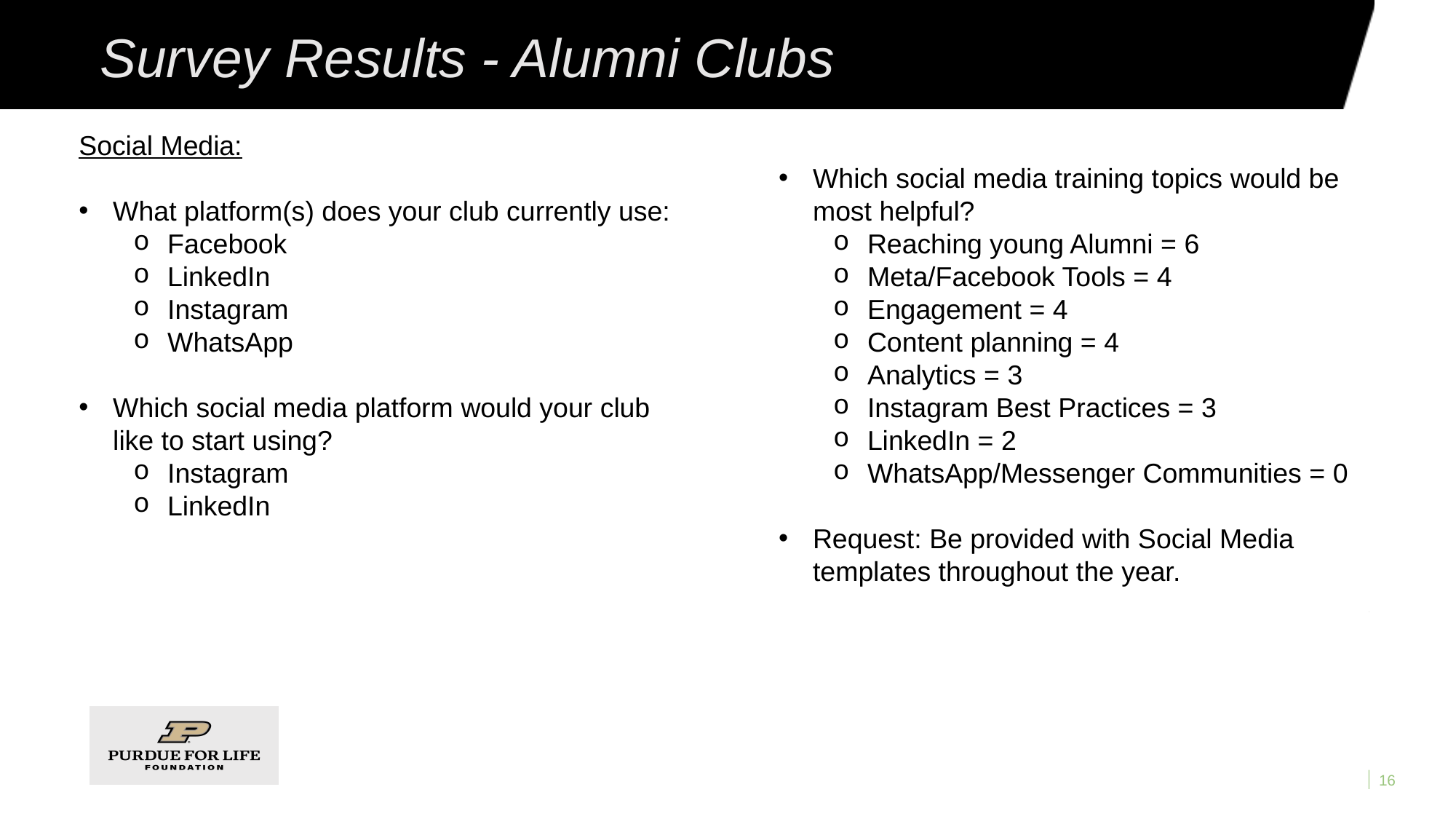

# Survey Results - Alumni Clubs
Social Media:
What platform(s) does your club currently use:
Facebook
LinkedIn
Instagram
WhatsApp

Which social media platform would your club like to start using?
Instagram
LinkedIn

Which social media training topics would be most helpful?
Reaching young Alumni = 6
Meta/Facebook Tools = 4
Engagement = 4
Content planning = 4
Analytics = 3
Instagram Best Practices = 3
LinkedIn = 2
WhatsApp/Messenger Communities = 0

Request: Be provided with Social Media templates throughout the year.